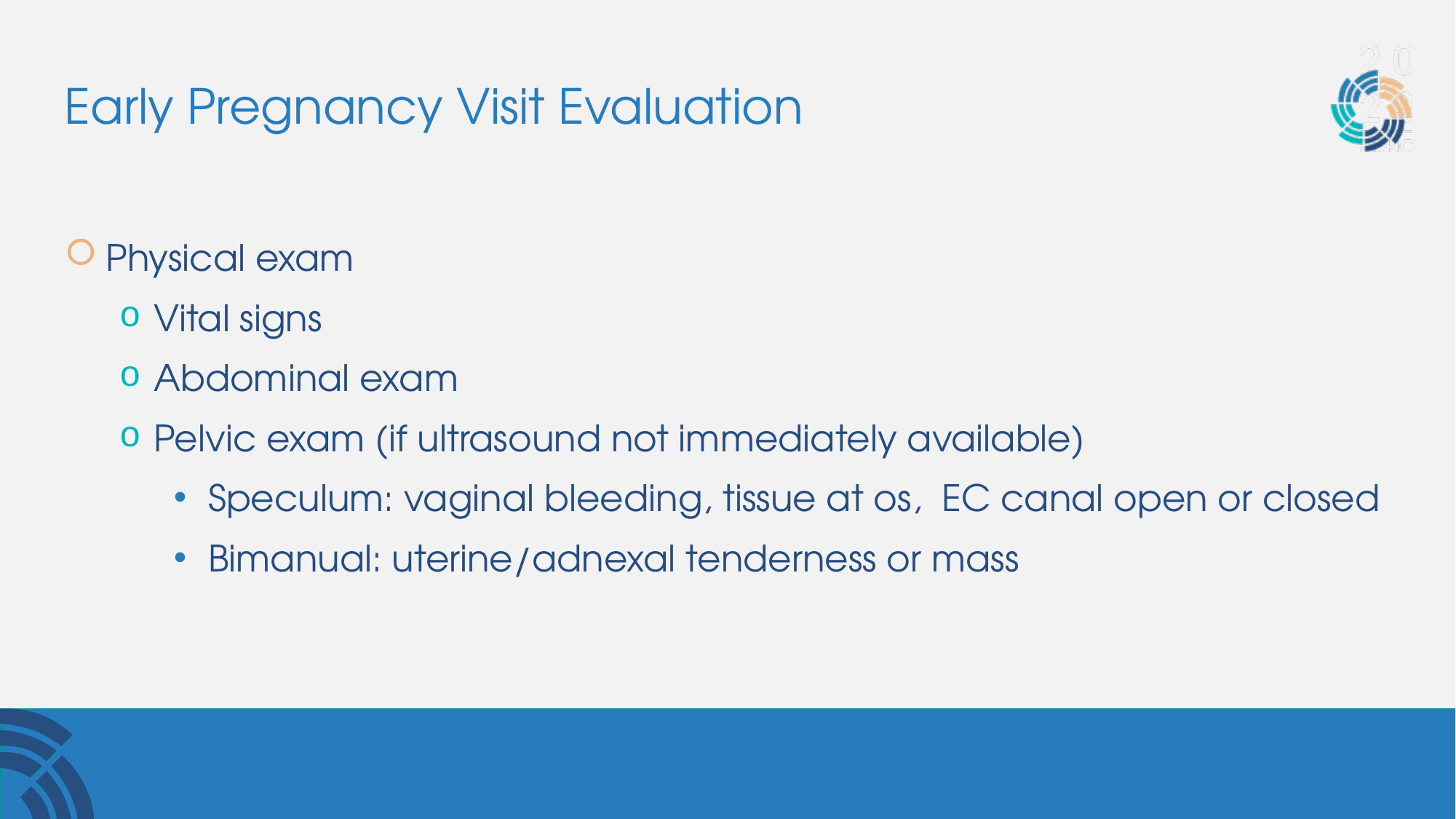

# Early Pregnancy Visit Evaluation
Physical exam
Vital signs
Abdominal exam
Pelvic exam (if ultrasound not immediately available)
Speculum: vaginal bleeding, tissue at os,  EC canal open or closed
Bimanual: uterine/adnexal tenderness or mass